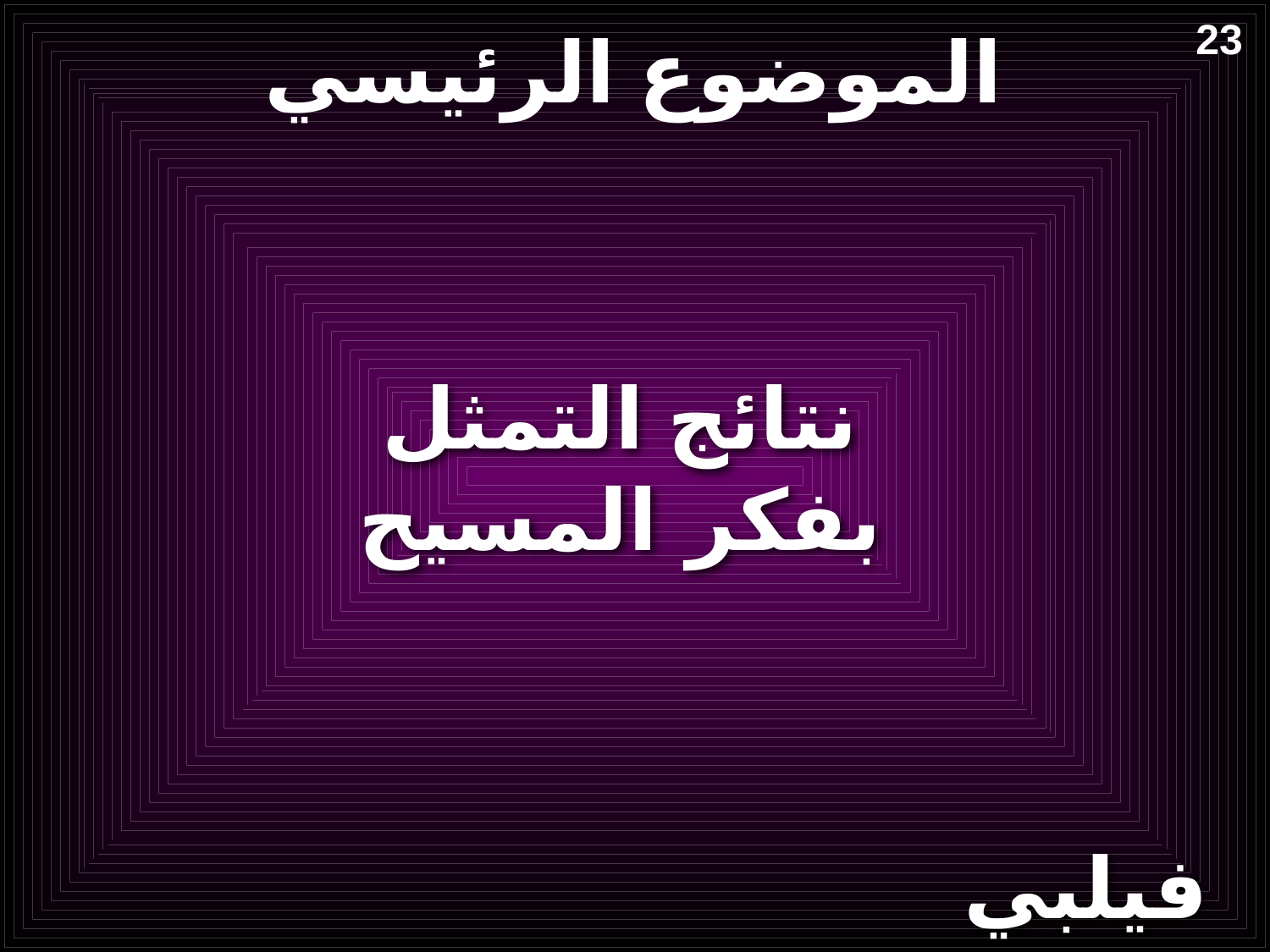

# الموضوع الرئيسي
23
نتائج التمثل
بفكر المسيح

فيلبي